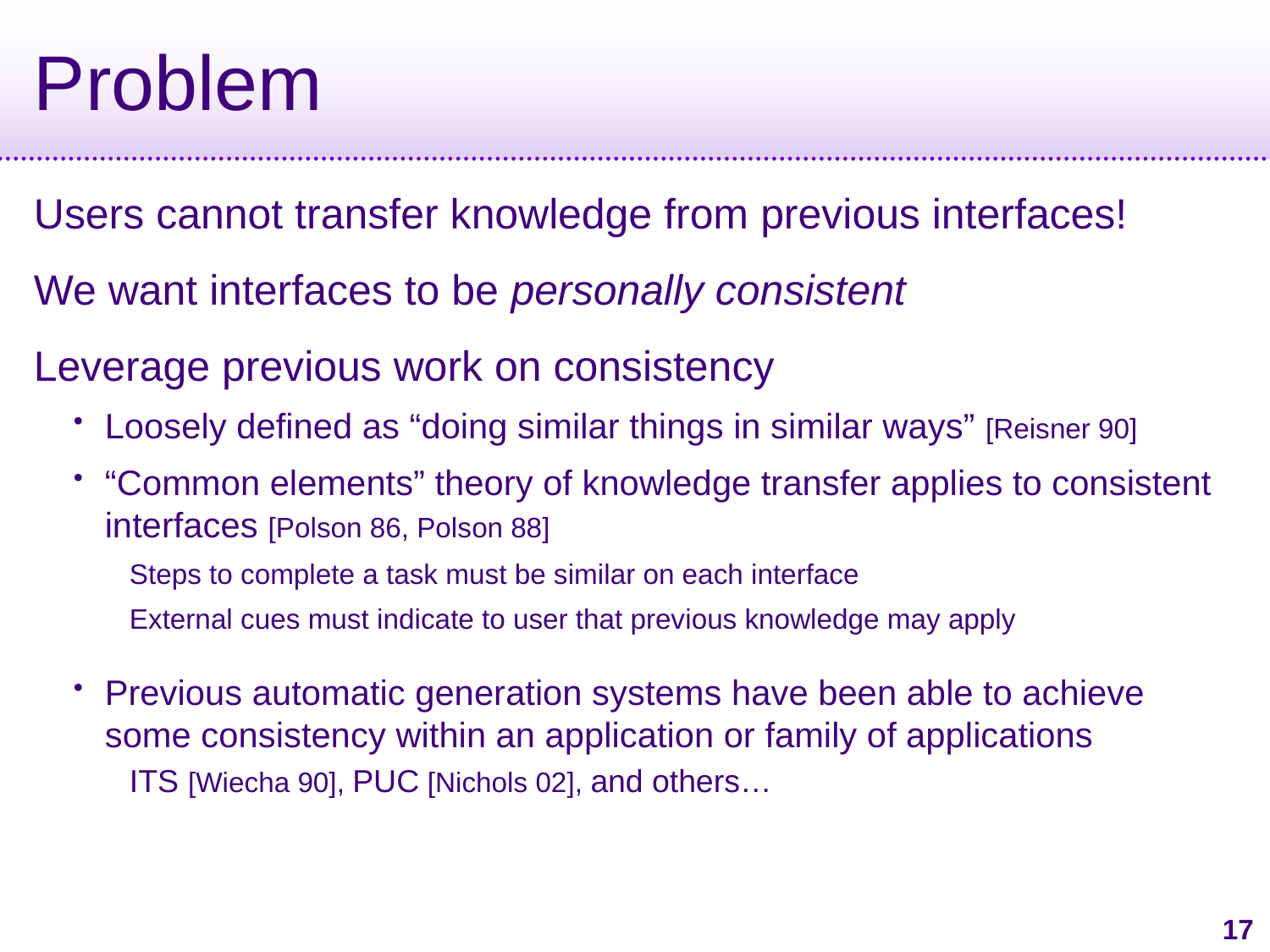

# Problem
Users cannot transfer knowledge from previous interfaces!
We want interfaces to be personally consistent
Leverage previous work on consistency
Loosely defined as “doing similar things in similar ways” [Reisner 90]
“Common elements” theory of knowledge transfer applies to consistent interfaces [Polson 86, Polson 88]
Steps to complete a task must be similar on each interface
External cues must indicate to user that previous knowledge may apply
Previous automatic generation systems have been able to achieve some consistency within an application or family of applications
ITS [Wiecha 90], PUC [Nichols 02], and others…